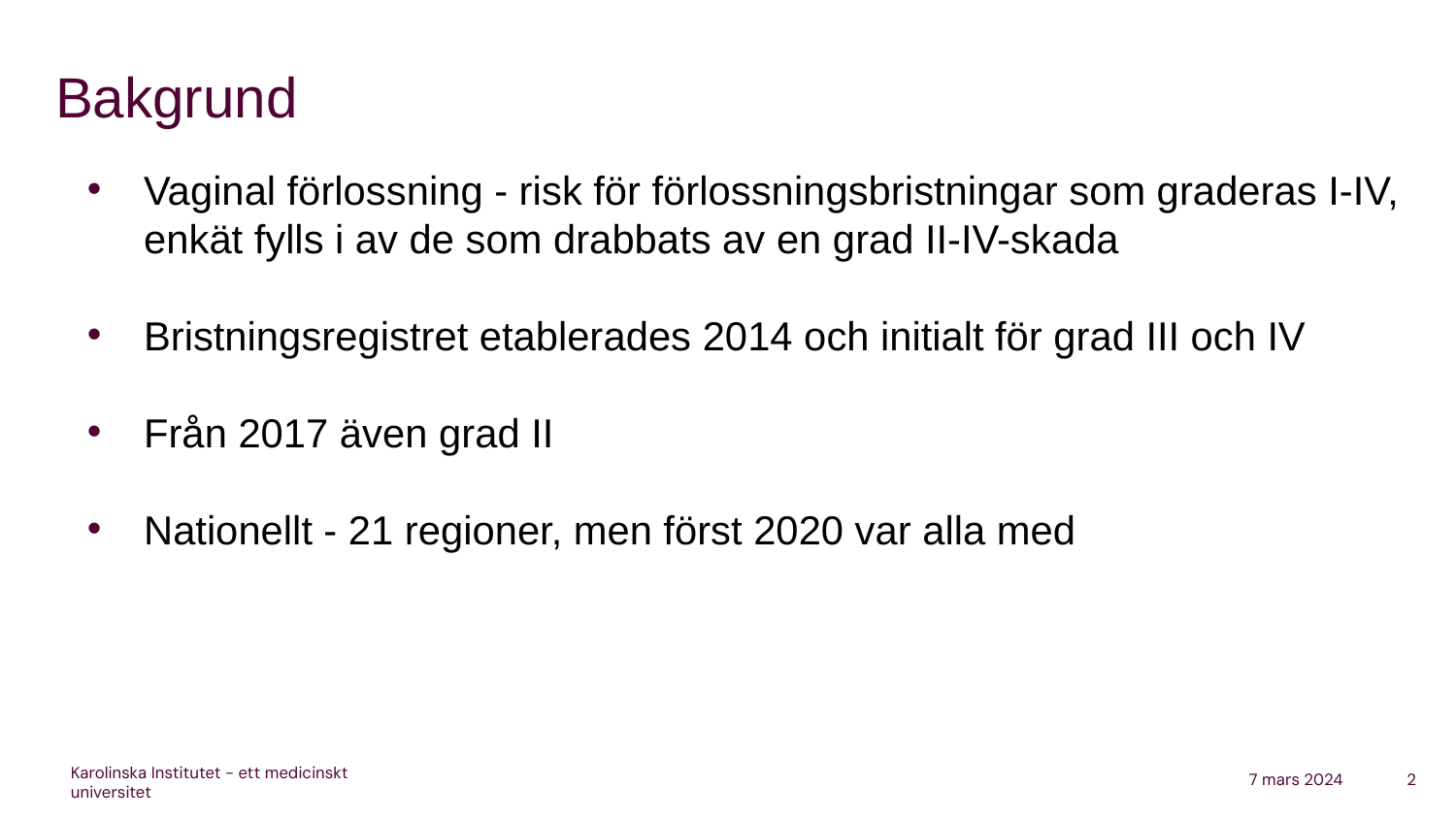

# Bakgrund
Vaginal förlossning - risk för förlossningsbristningar som graderas I-IV, enkät fylls i av de som drabbats av en grad II-IV-skada

Bristningsregistret etablerades 2014 och initialt för grad III och IV

Från 2017 även grad II

Nationellt - 21 regioner, men först 2020 var alla med

Karolinska Institutet - ett medicinskt universitet
7 mars 2024
2